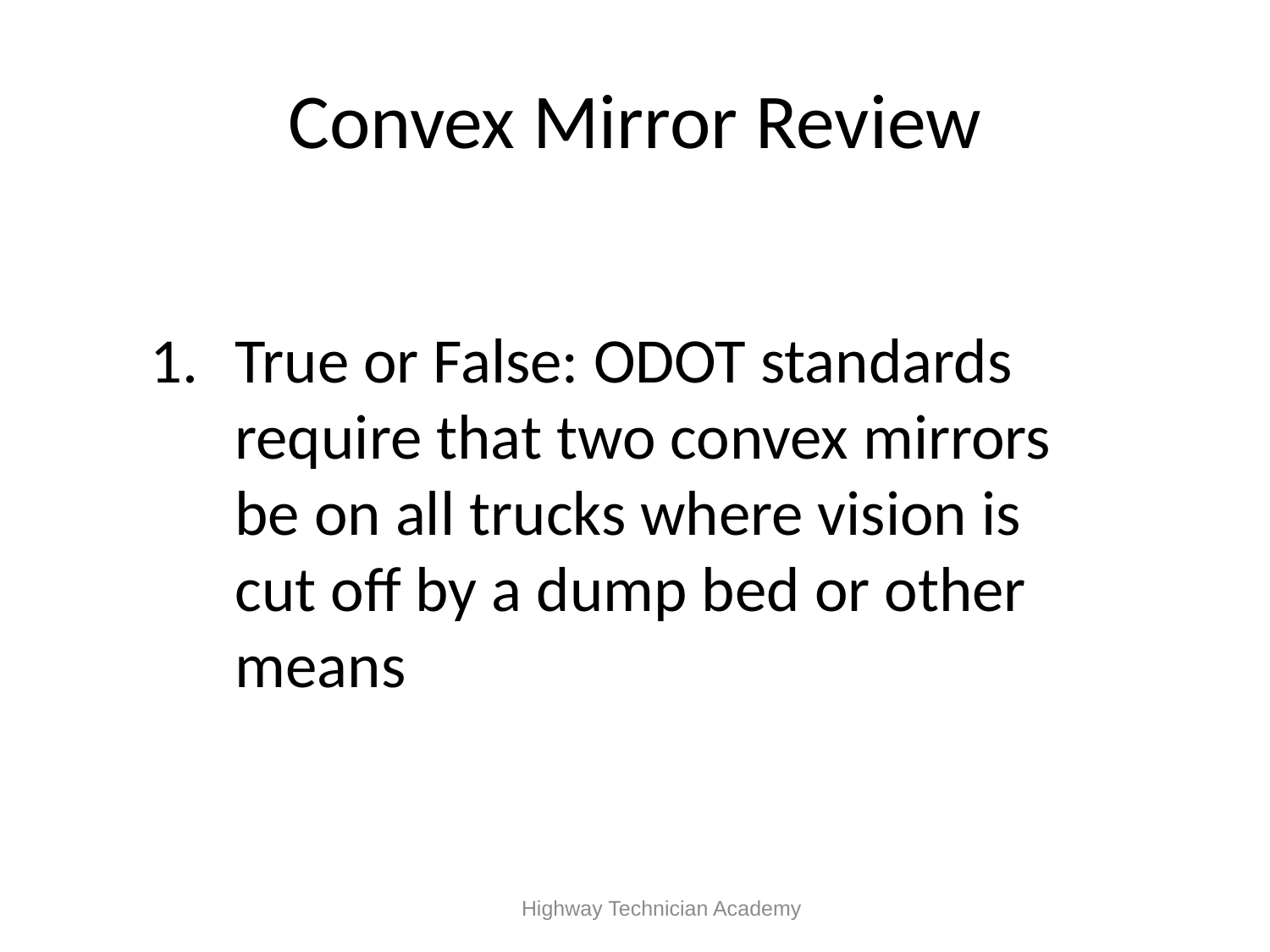

# Convex Mirror Review
True or False: ODOT standards require that two convex mirrors be on all trucks where vision is cut off by a dump bed or other means
           Highway Technician Academy